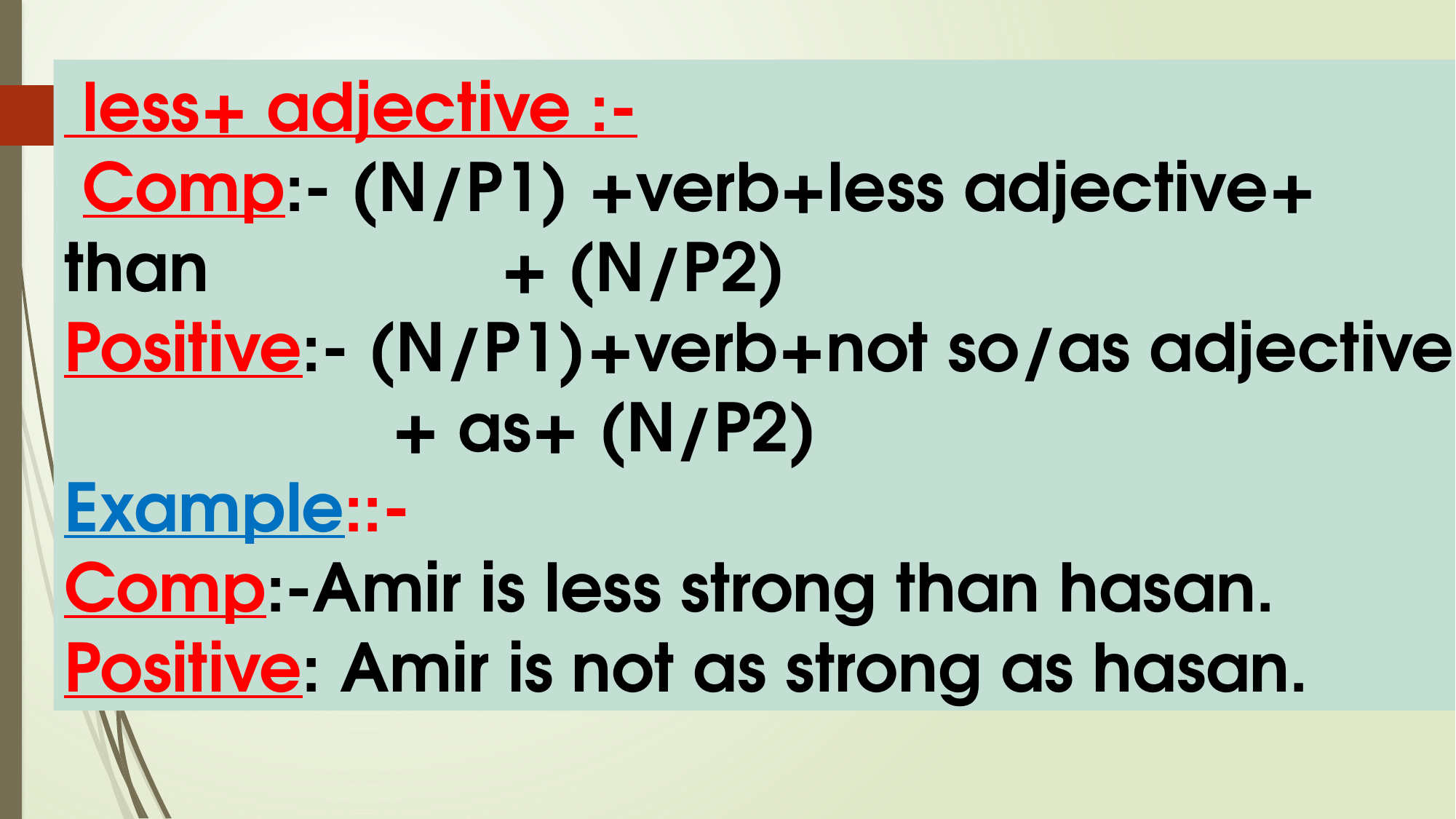

less+ adjective :-
 Comp:- (N/P1) +verb+less adjective+ than 			+ (N/P2)
Positive:- (N/P1)+verb+not so/as adjective 			+ as+ (N/P2)
Example::-
Comp:-Amir is less strong than hasan.
Positive: Amir is not as strong as hasan.